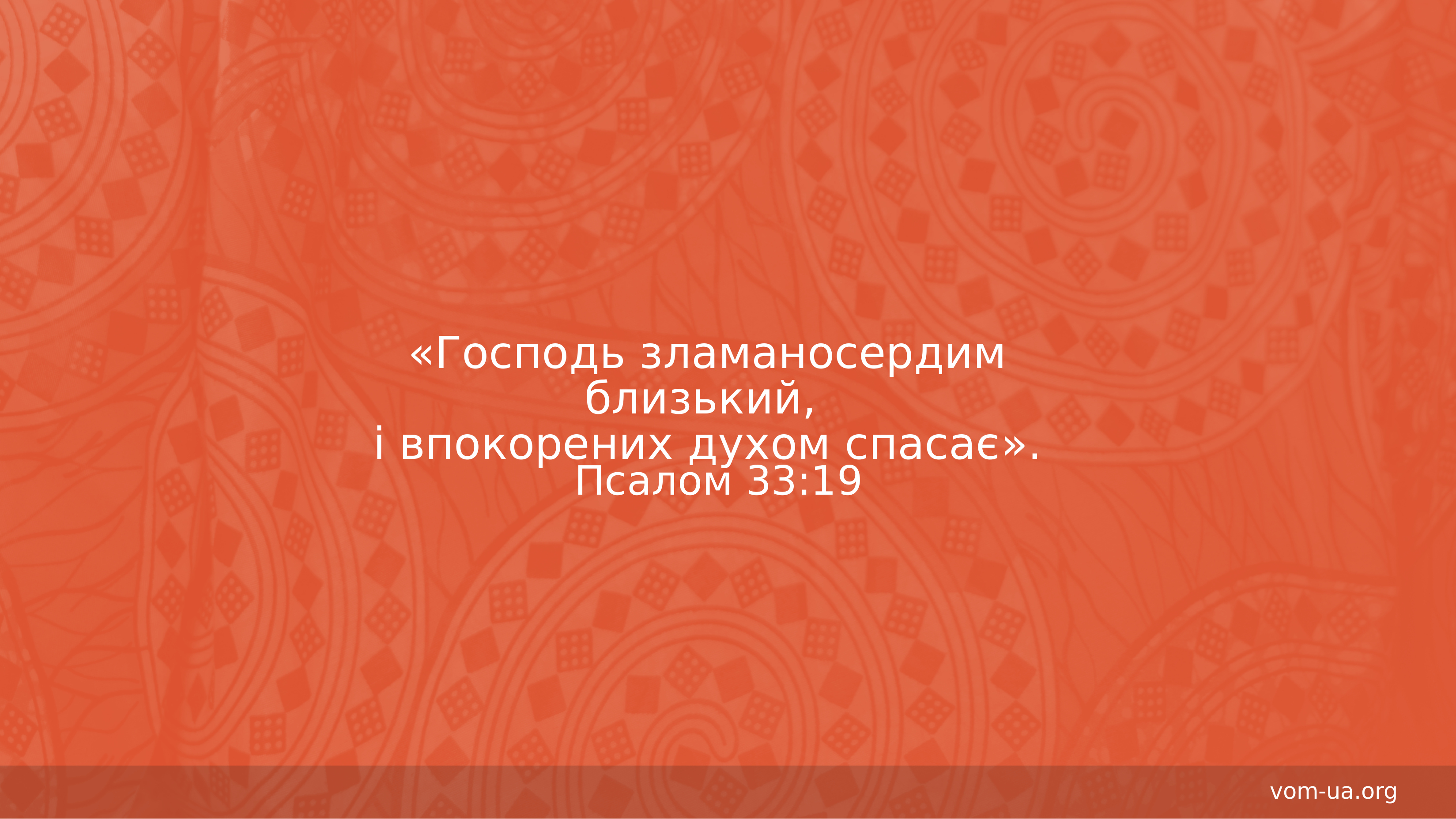

# «Господь зламаносердим близький, і впокорених духом спасає».
Псалом 33:19
vom-ua.org